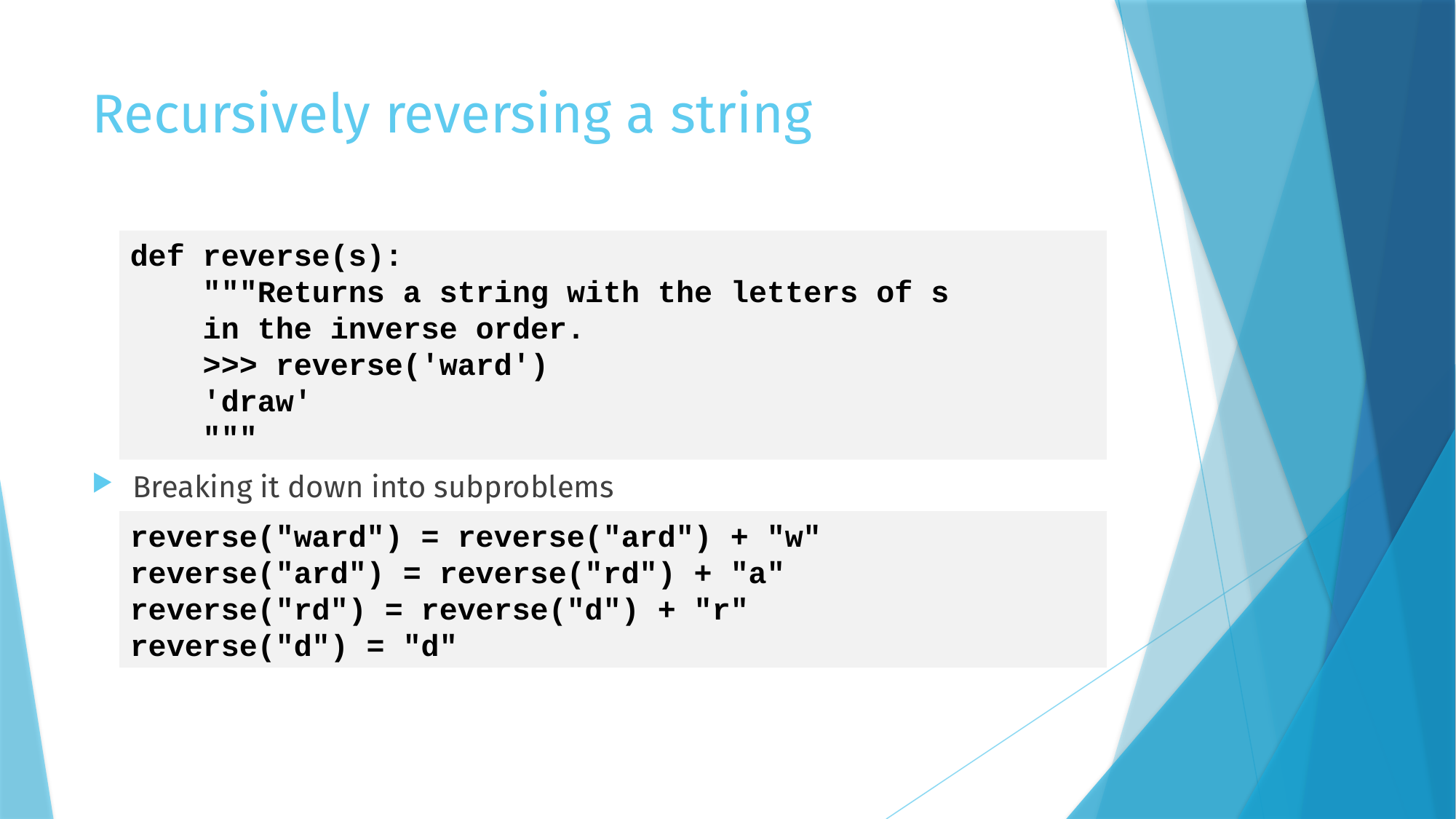

# Recursively reversing a string
def reverse(s):
    """Returns a string with the letters of s
    in the inverse order.
    >>> reverse('ward')
    'draw'
    """
Breaking it down into subproblems
reverse("ward") = reverse("ard") + "w"
reverse("ard") = reverse("rd") + "a"
reverse("rd") = reverse("d") + "r"
reverse("d") = "d"